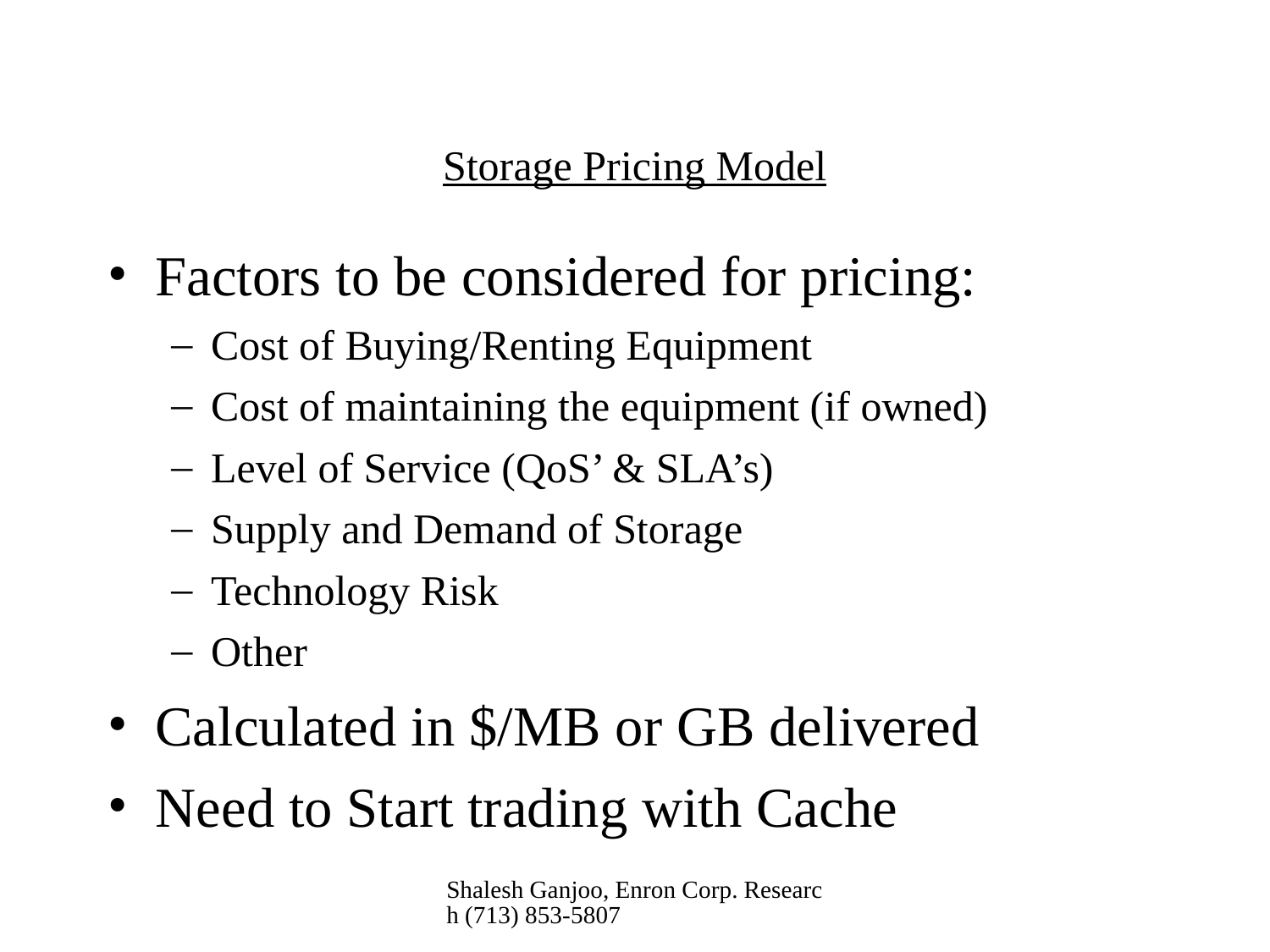

# Storage Pricing Model
Factors to be considered for pricing:
Cost of Buying/Renting Equipment
Cost of maintaining the equipment (if owned)
Level of Service (QoS’ & SLA’s)
Supply and Demand of Storage
Technology Risk
Other
Calculated in $/MB or GB delivered
Need to Start trading with Cache
Shalesh Ganjoo, Enron Corp. Research (713) 853-5807